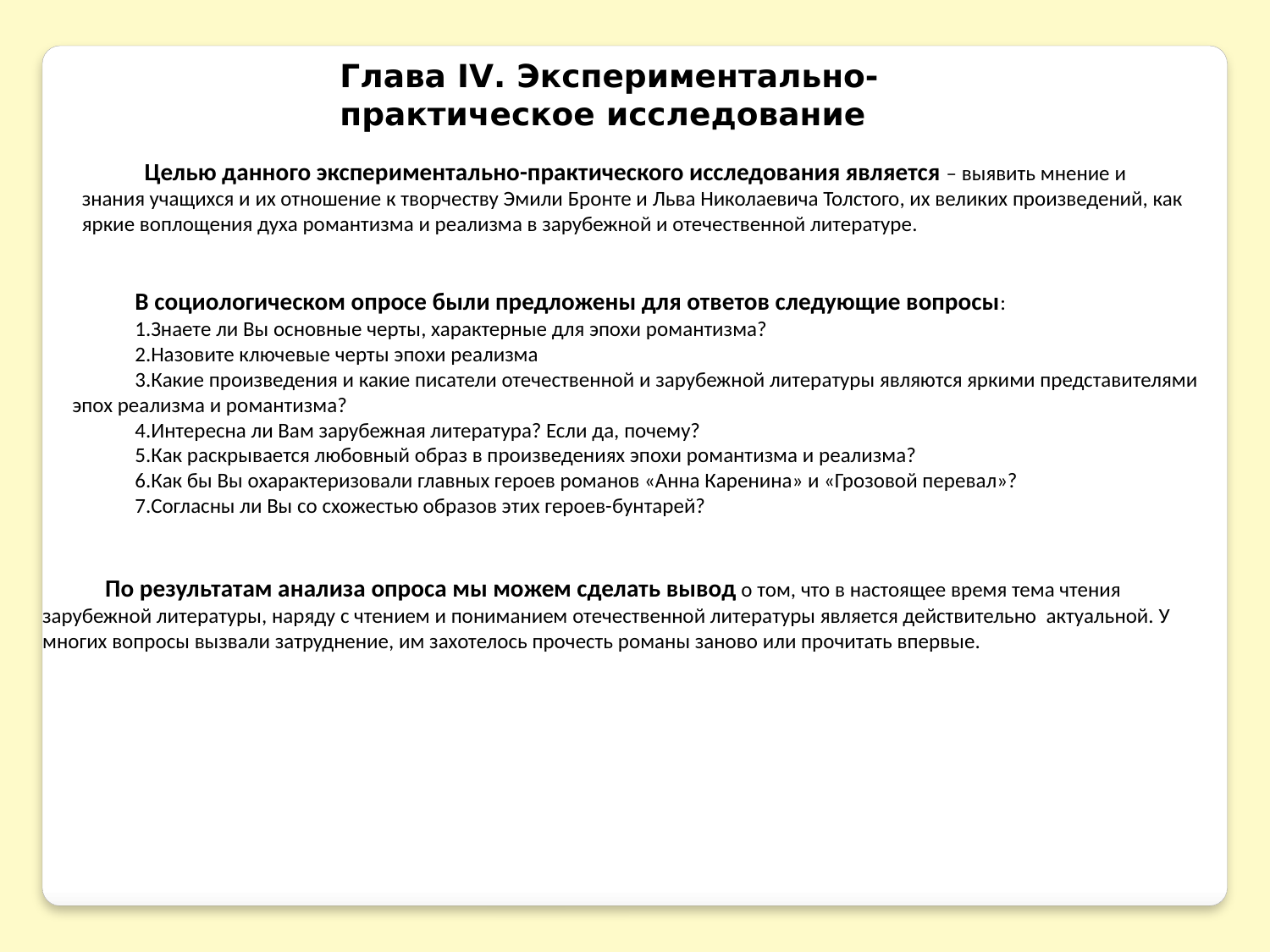

Глава IV. Экспериментально-практическое исследование
Целью данного экспериментально-практического исследования является – выявить мнение и знания учащихся и их отношение к творчеству Эмили Бронте и Льва Николаевича Толстого, их великих произведений, как яркие воплощения духа романтизма и реализма в зарубежной и отечественной литературе.
В социологическом опросе были предложены для ответов следующие вопросы:
1.Знаете ли Вы основные черты, характерные для эпохи романтизма?
2.Назовите ключевые черты эпохи реализма
3.Какие произведения и какие писатели отечественной и зарубежной литературы являются яркими представителями эпох реализма и романтизма?
4.Интересна ли Вам зарубежная литература? Если да, почему?
5.Как раскрывается любовный образ в произведениях эпохи романтизма и реализма?
6.Как бы Вы охарактеризовали главных героев романов «Анна Каренина» и «Грозовой перевал»?
7.Согласны ли Вы со схожестью образов этих героев-бунтарей?
По результатам анализа опроса мы можем сделать вывод о том, что в настоящее время тема чтения зарубежной литературы, наряду с чтением и пониманием отечественной литературы является действительно  актуальной. У многих вопросы вызвали затруднение, им захотелось прочесть романы заново или прочитать впервые.